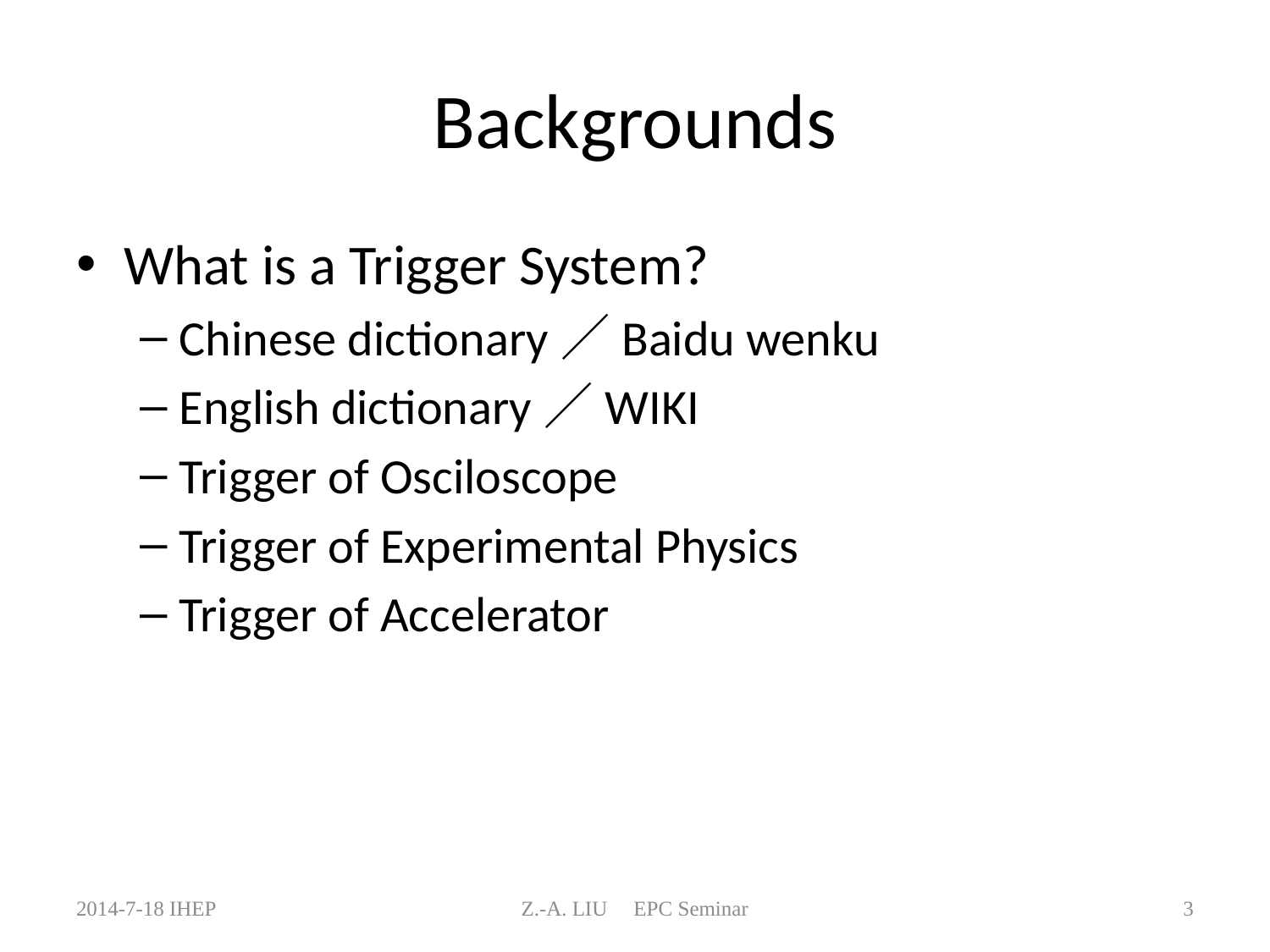

# Backgrounds
What is a Trigger System?
Chinese dictionary／Baidu wenku
English dictionary／WIKI
Trigger of Osciloscope
Trigger of Experimental Physics
Trigger of Accelerator
2014-7-18 IHEP
Z.-A. LIU     EPC Seminar
3